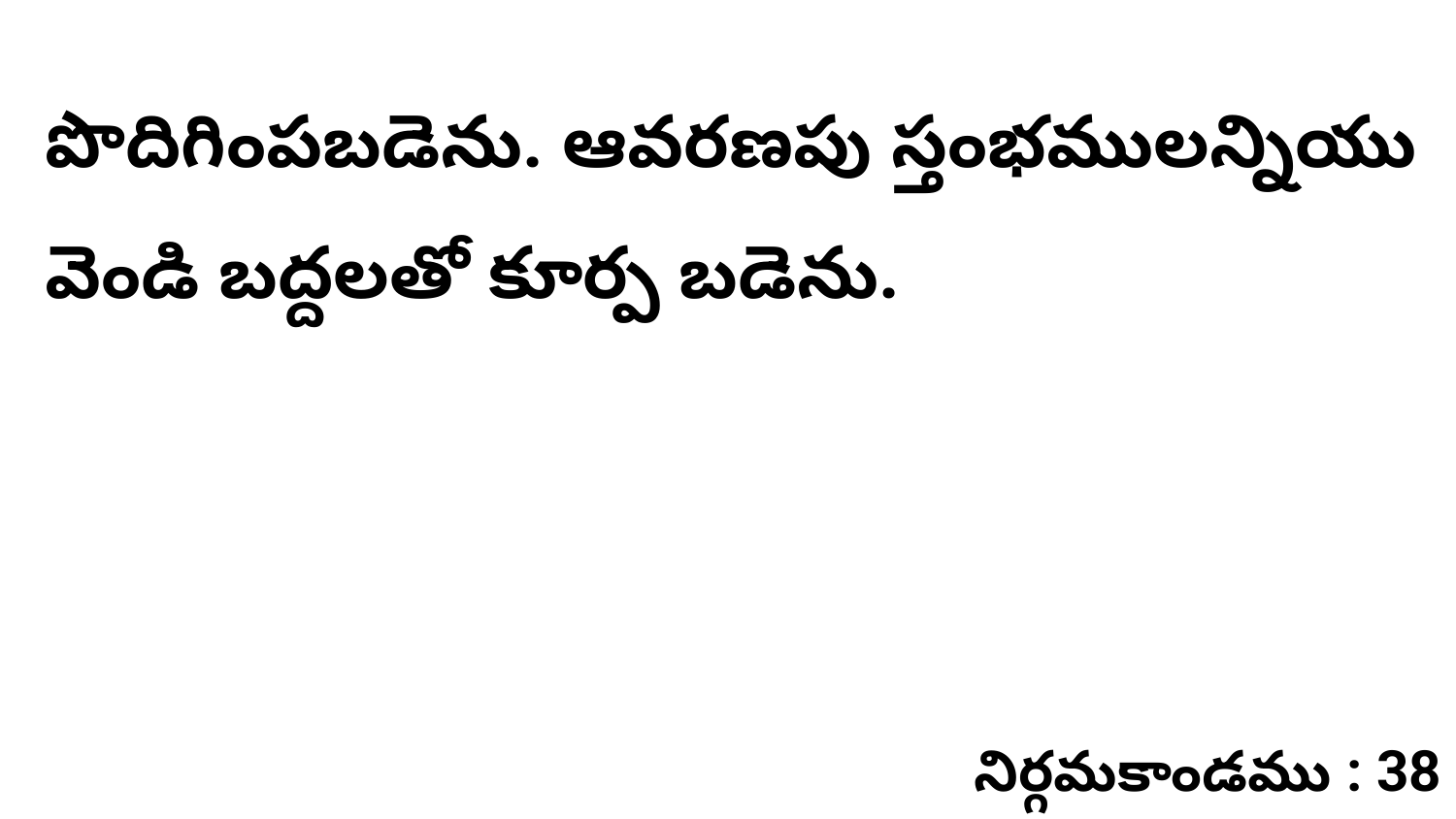

పొదిగింపబడెను. ఆవరణపు స్తంభములన్నియు వెండి బద్దలతో కూర్ప బడెను.
నిర్గమకాండము : 38